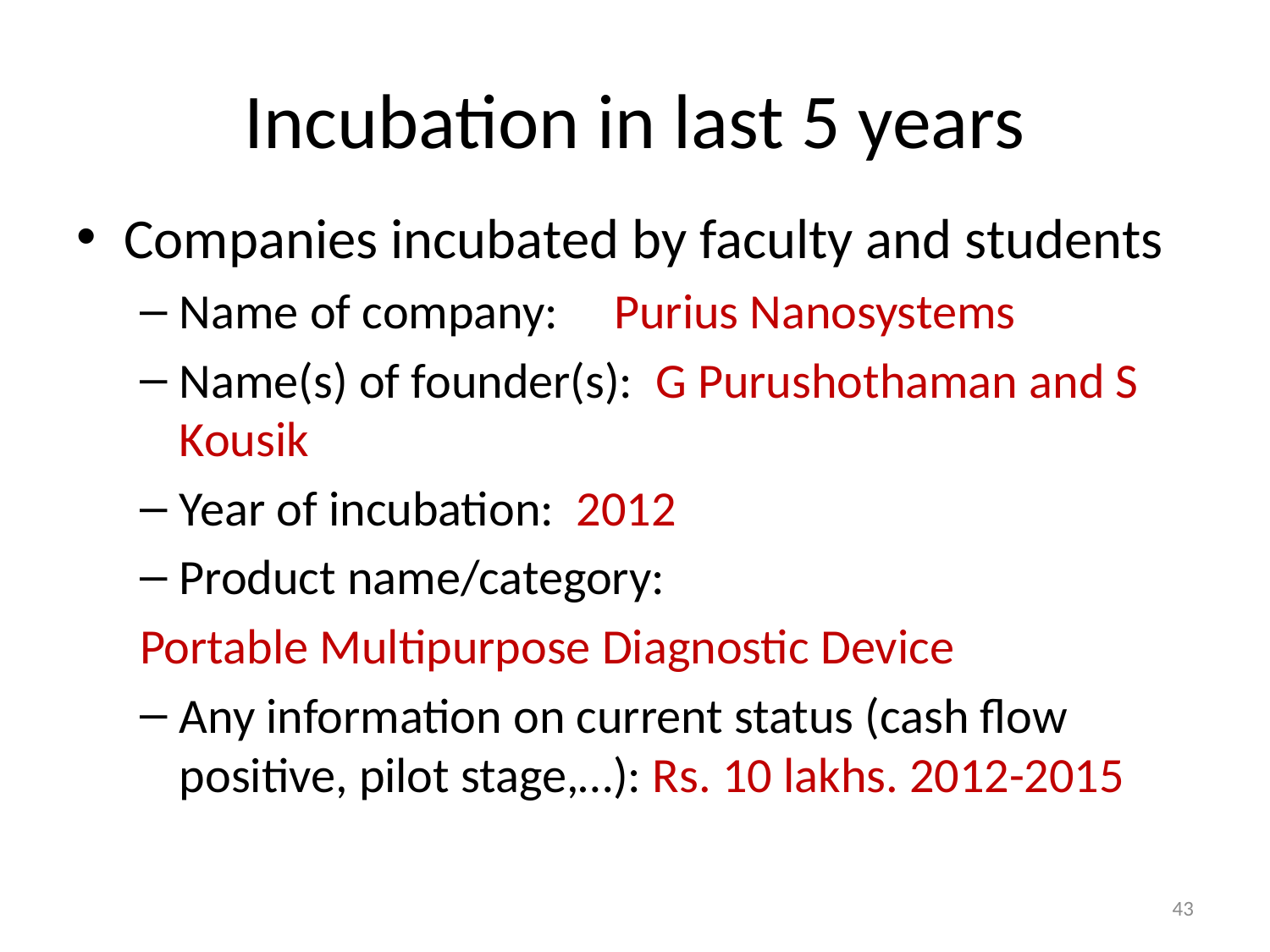

# Incubation in last 5 years
Companies incubated by faculty and students
Name of company:     Purius Nanosystems
Name(s) of founder(s):  G Purushothaman and S Kousik
Year of incubation:  2012
Product name/category:
Portable Multipurpose Diagnostic Device
Any information on current status (cash flow positive, pilot stage,…): Rs. 10 lakhs. 2012-2015

43